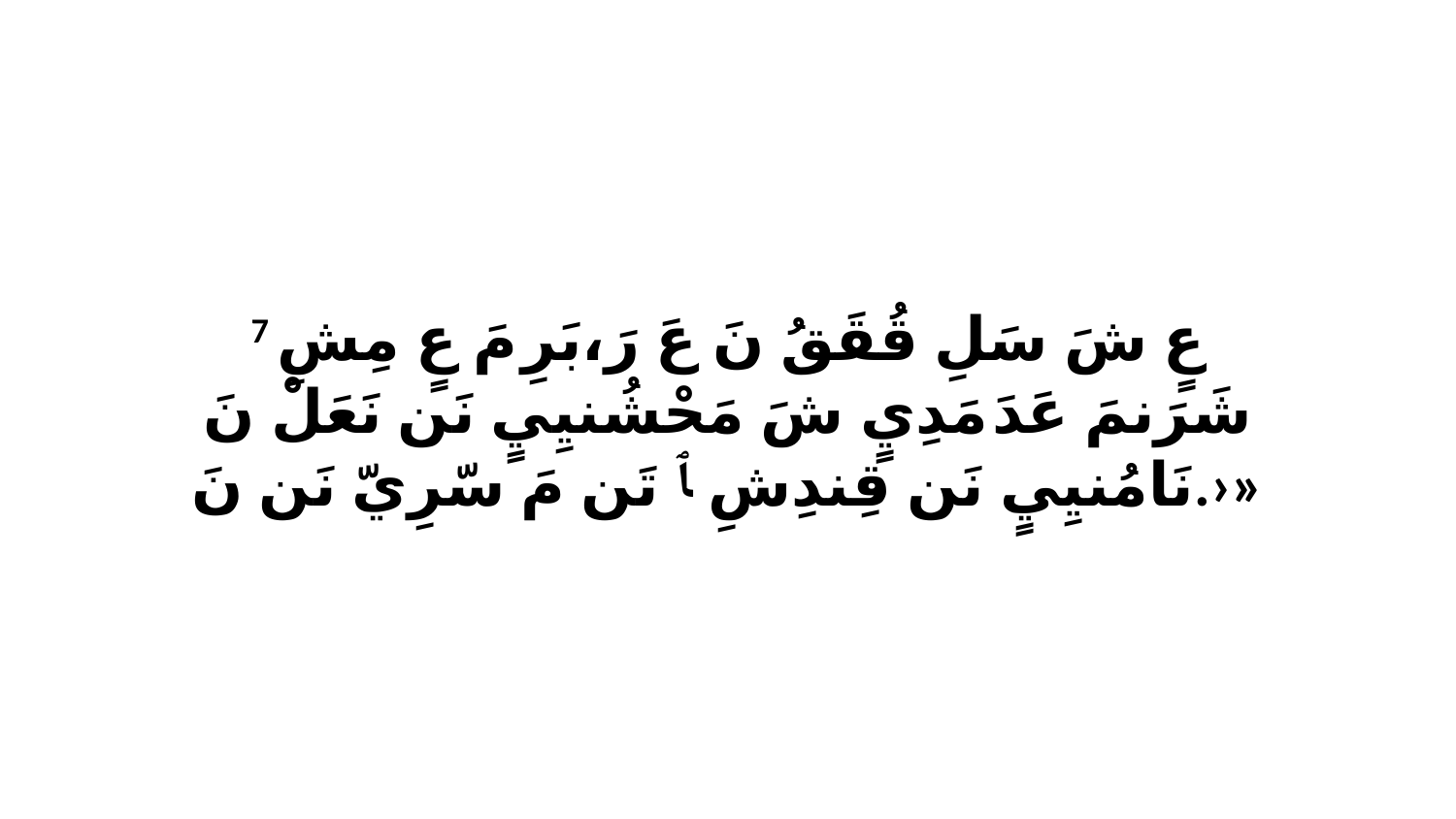

7 عٍ شَ سَلِ قُقَقُ نَ عَ رَ،بَرِ مَ عٍ مِشِ شَرَنمَ عَدَ مَدِيٍ شَ مَحْشُنيِيٍ نَن نَعَلْ نَ نَامُنيِيٍ نَن قِندِشِ ﭑ تَن مَ سّرِيّ نَن نَ.›»